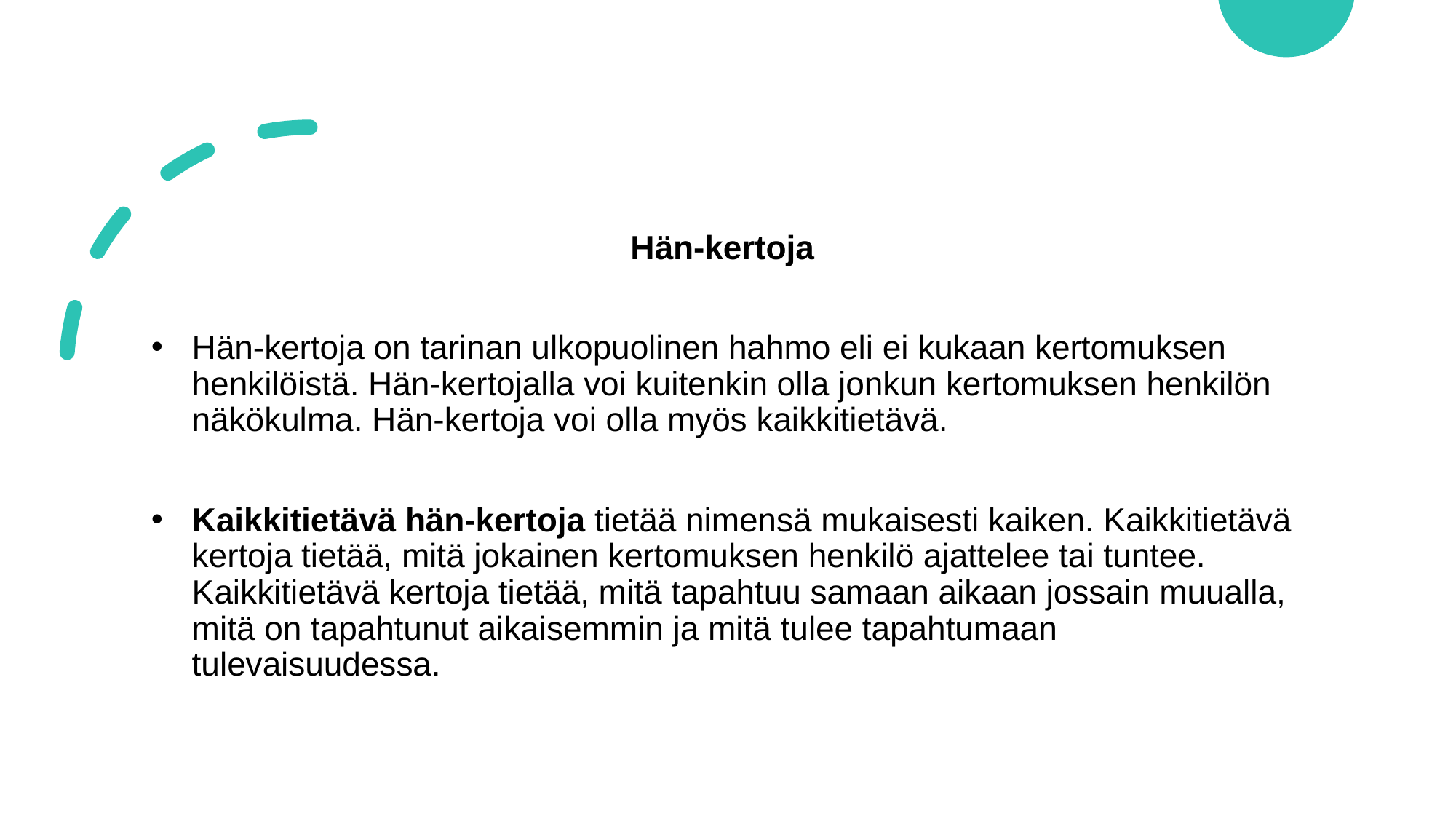

Hän-kertoja

Hän-kertoja on tarinan ulkopuolinen hahmo eli ei kukaan kertomuksen henkilöistä. Hän-kertojalla voi kuitenkin olla jonkun kertomuksen henkilön näkökulma. Hän-kertoja voi olla myös kaikkitietävä.

Kaikkitietävä hän-kertoja tietää nimensä mukaisesti kaiken. Kaikkitietävä kertoja tietää, mitä jokainen kertomuksen henkilö ajattelee tai tuntee. Kaikkitietävä kertoja tietää, mitä tapahtuu samaan aikaan jossain muualla, mitä on tapahtunut aikaisemmin ja mitä tulee tapahtumaan tulevaisuudessa.
#